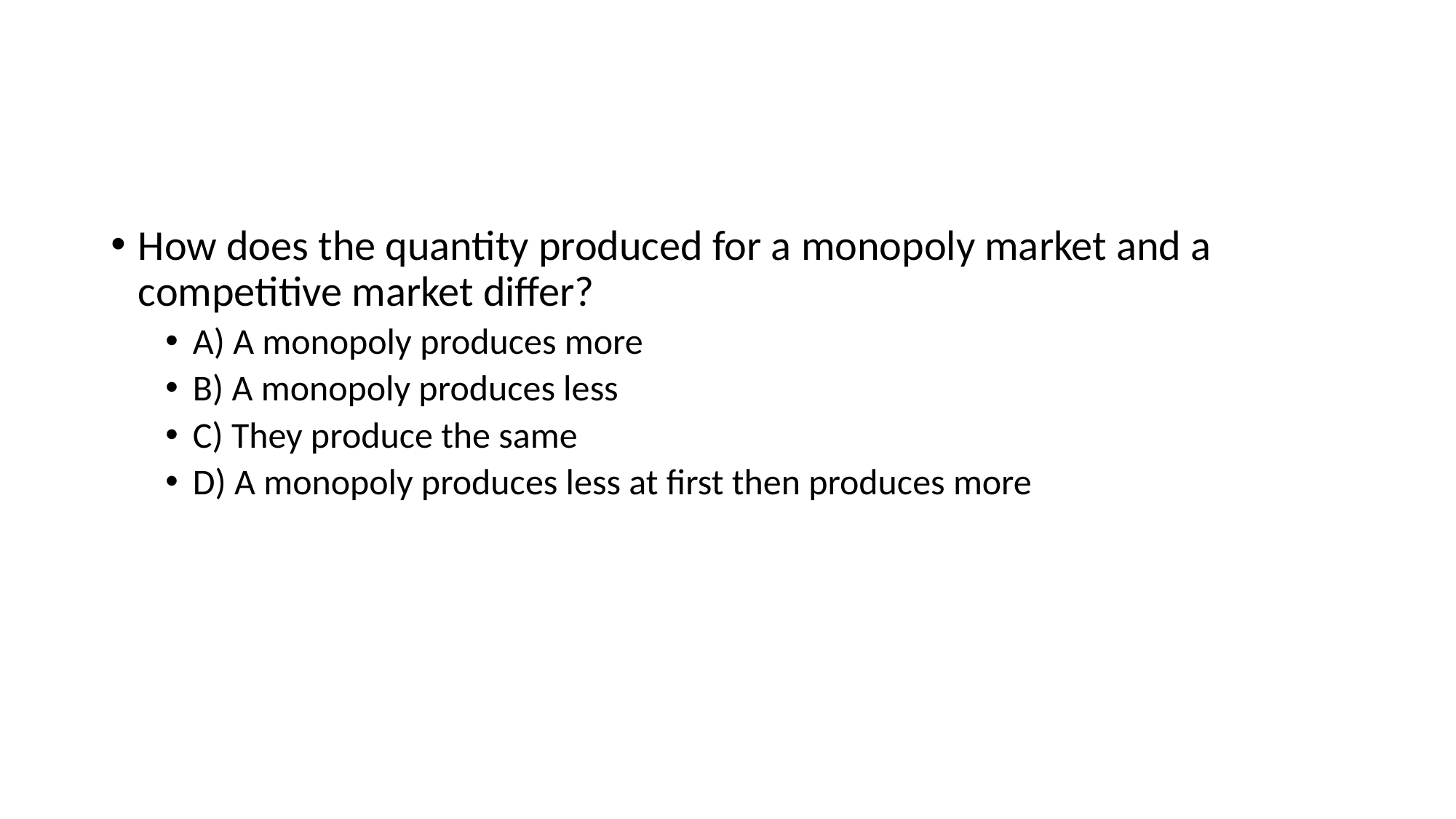

#
How does the quantity produced for a monopoly market and a competitive market differ?
A) A monopoly produces more
B) A monopoly produces less
C) They produce the same
D) A monopoly produces less at first then produces more